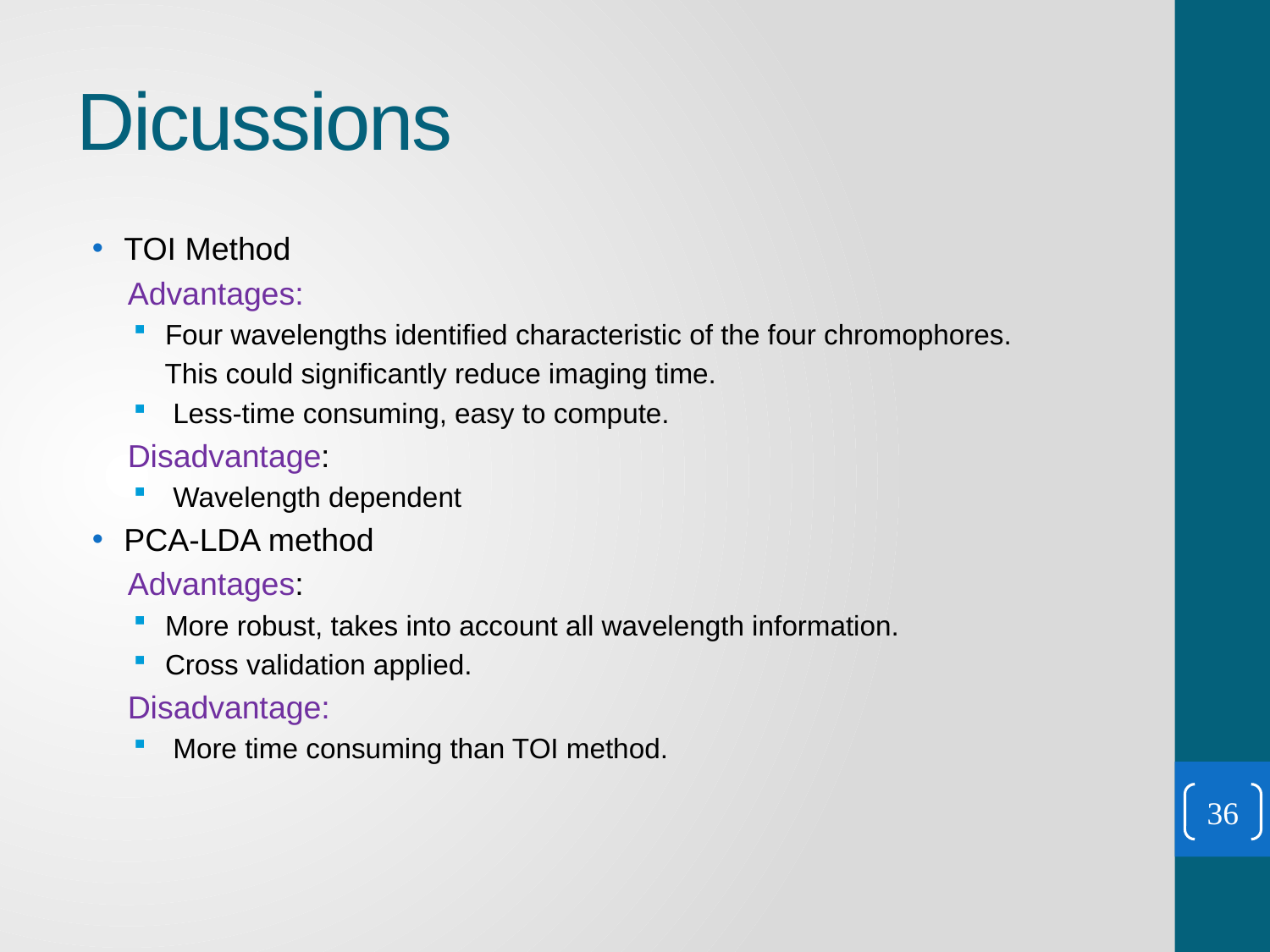

# Dicussions
TOI Method
    Advantages:
Four wavelengths identified characteristic of the four chromophores.
    This could significantly reduce imaging time.
 Less-time consuming, easy to compute.
    Disadvantage:
 Wavelength dependent
PCA-LDA method
    Advantages:
More robust, takes into account all wavelength information.
Cross validation applied.
    Disadvantage:
 More time consuming than TOI method.

36